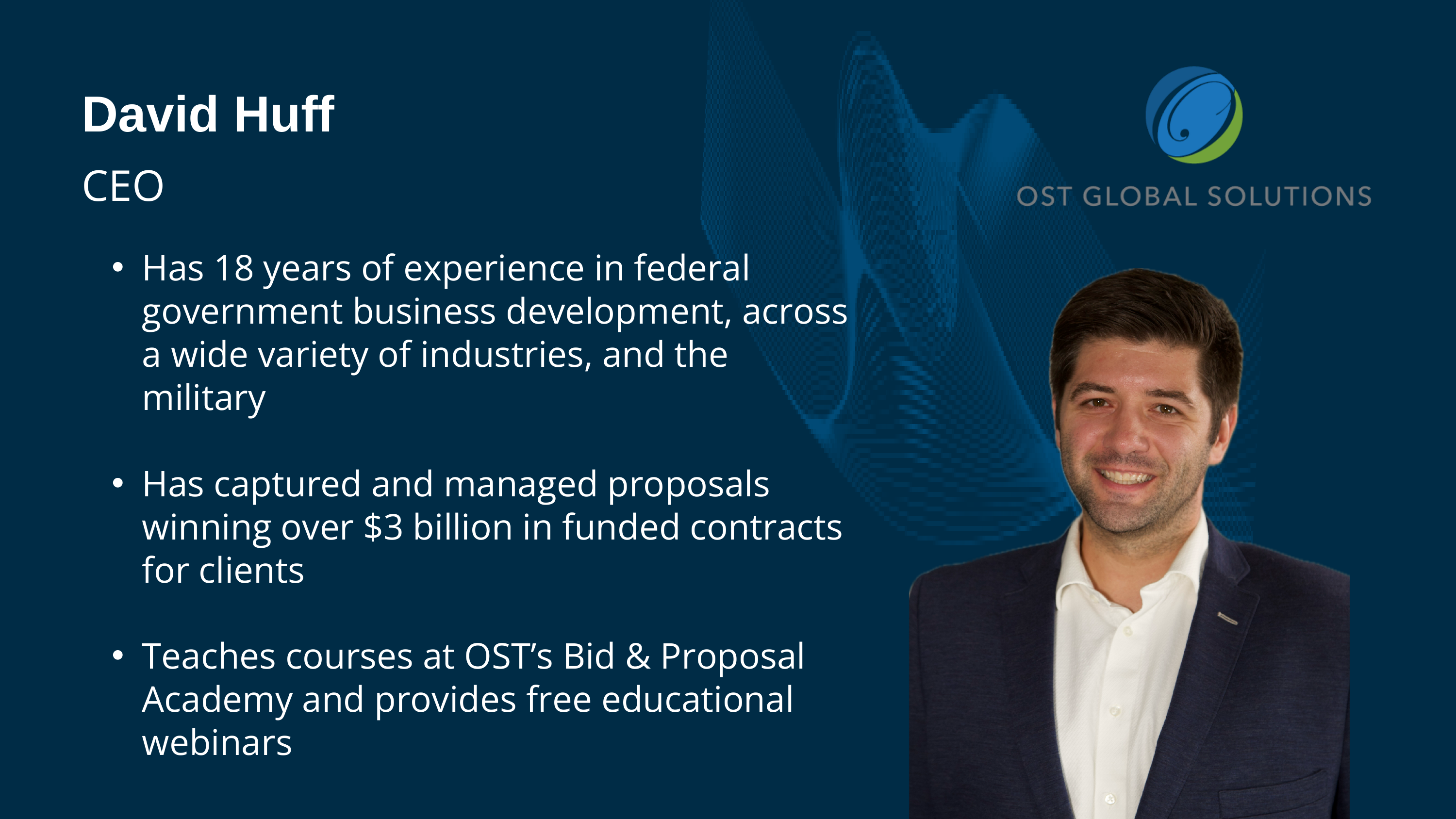

David Huff

CEO
Has 18 years of experience in federal government business development, across a wide variety of industries, and the military

Has captured and managed proposals winning over $3 billion in funded contracts for clients

Teaches courses at OST’s Bid & Proposal Academy and provides free educational webinars